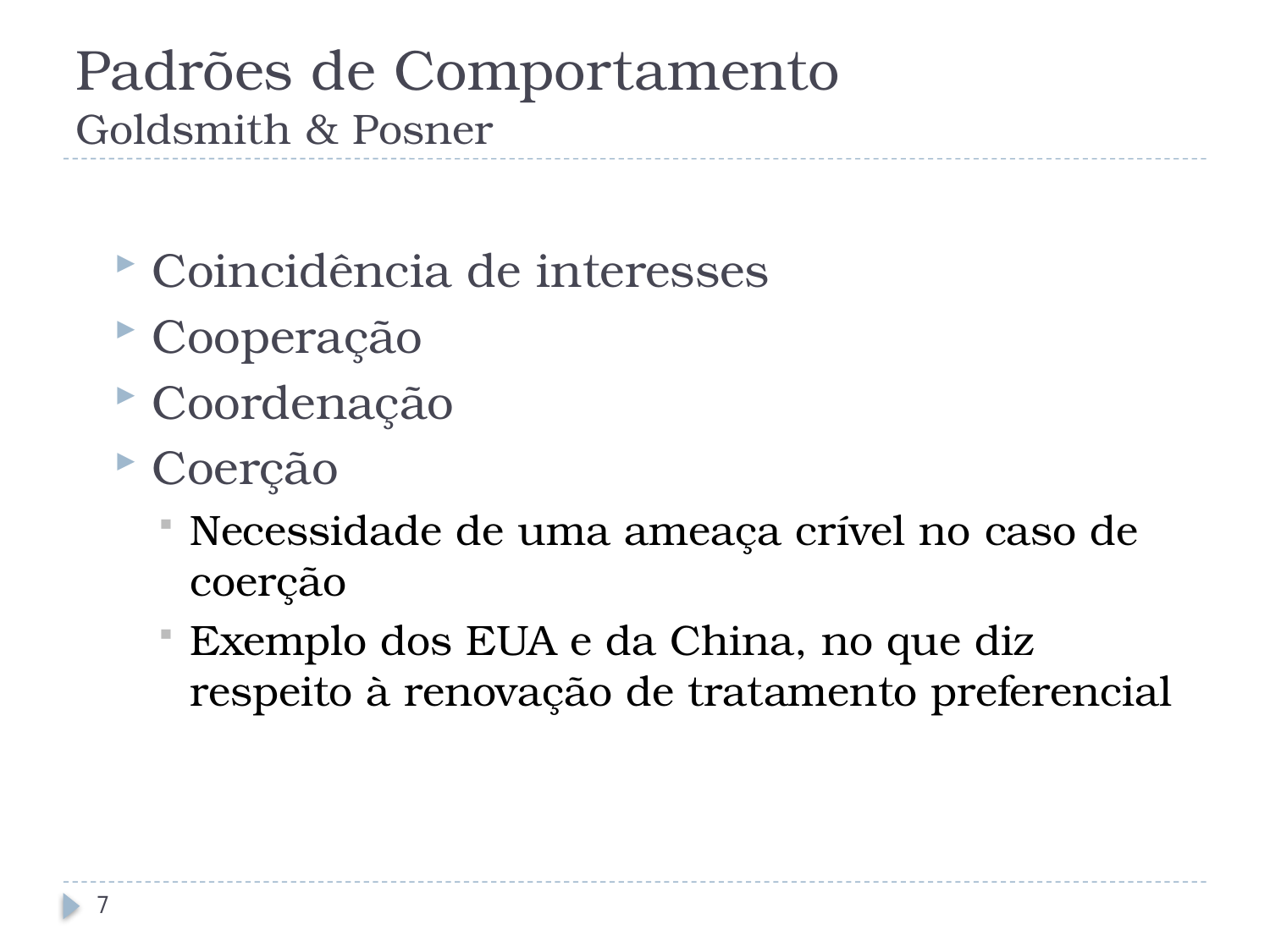

# Padrões de Comportamento Goldsmith & Posner

Coincidência de interesses
Cooperação
Coordenação
Coerção
Necessidade de uma ameaça crível no caso de coerção
Exemplo dos EUA e da China, no que diz respeito à renovação de tratamento preferencial

7